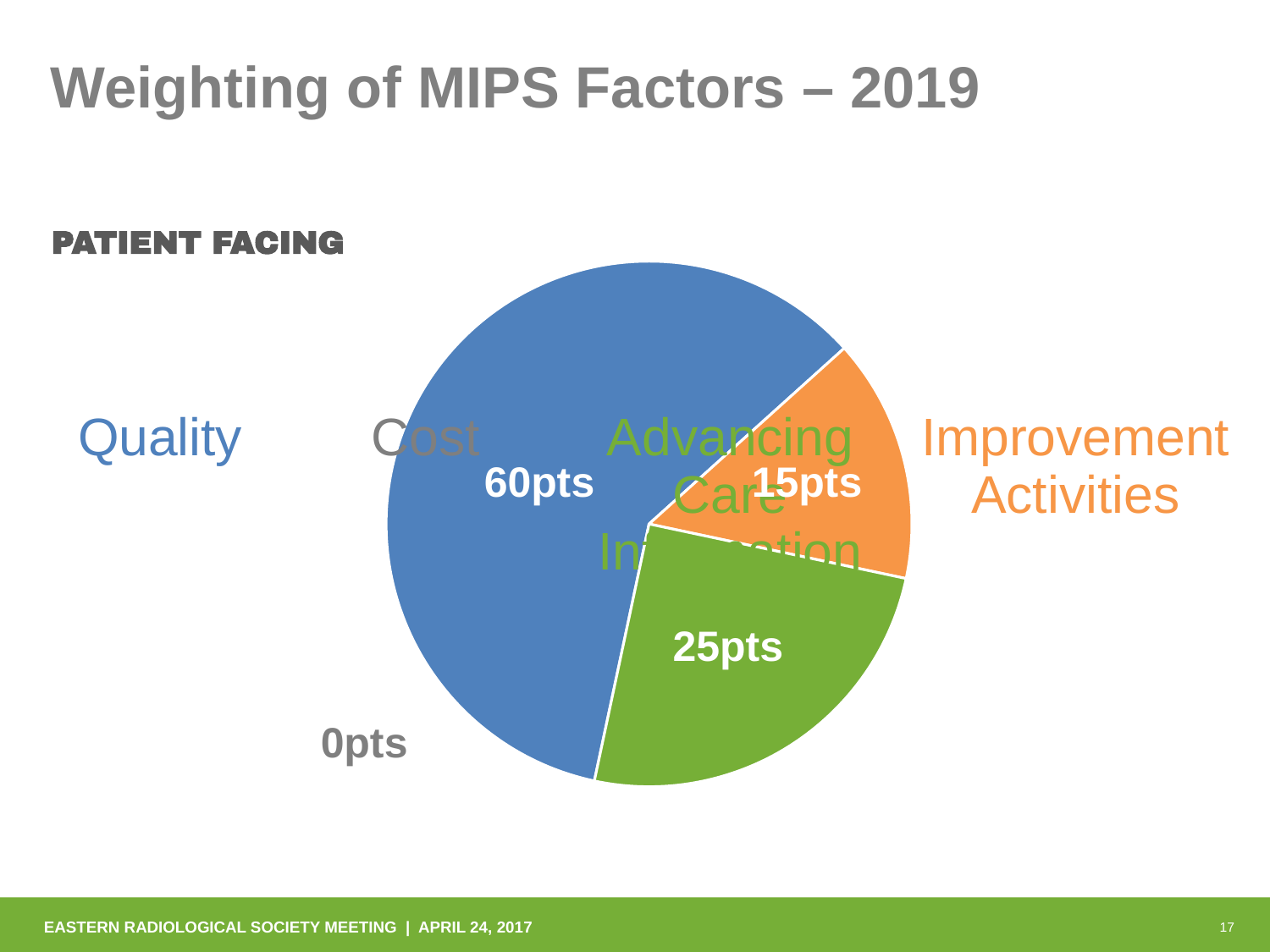

Weighting of MIPS Factors – 2019
PATIENT FACING

### Chart

| Category | Sales |
|---|---|
| Quality | 60.0 |
| Clinical Practice Improvement Activities | 15.0 |
| Advancing Care Information | 25.0 |
| Cost | 0.0 |
Quality
Cost
Advancing Care Information
Improvement Activities
60pts
15pts
25pts
0pts
EASTERN RADIOLOGICAL SOCIETY MEETING  |  APRIL 24, 2017
17